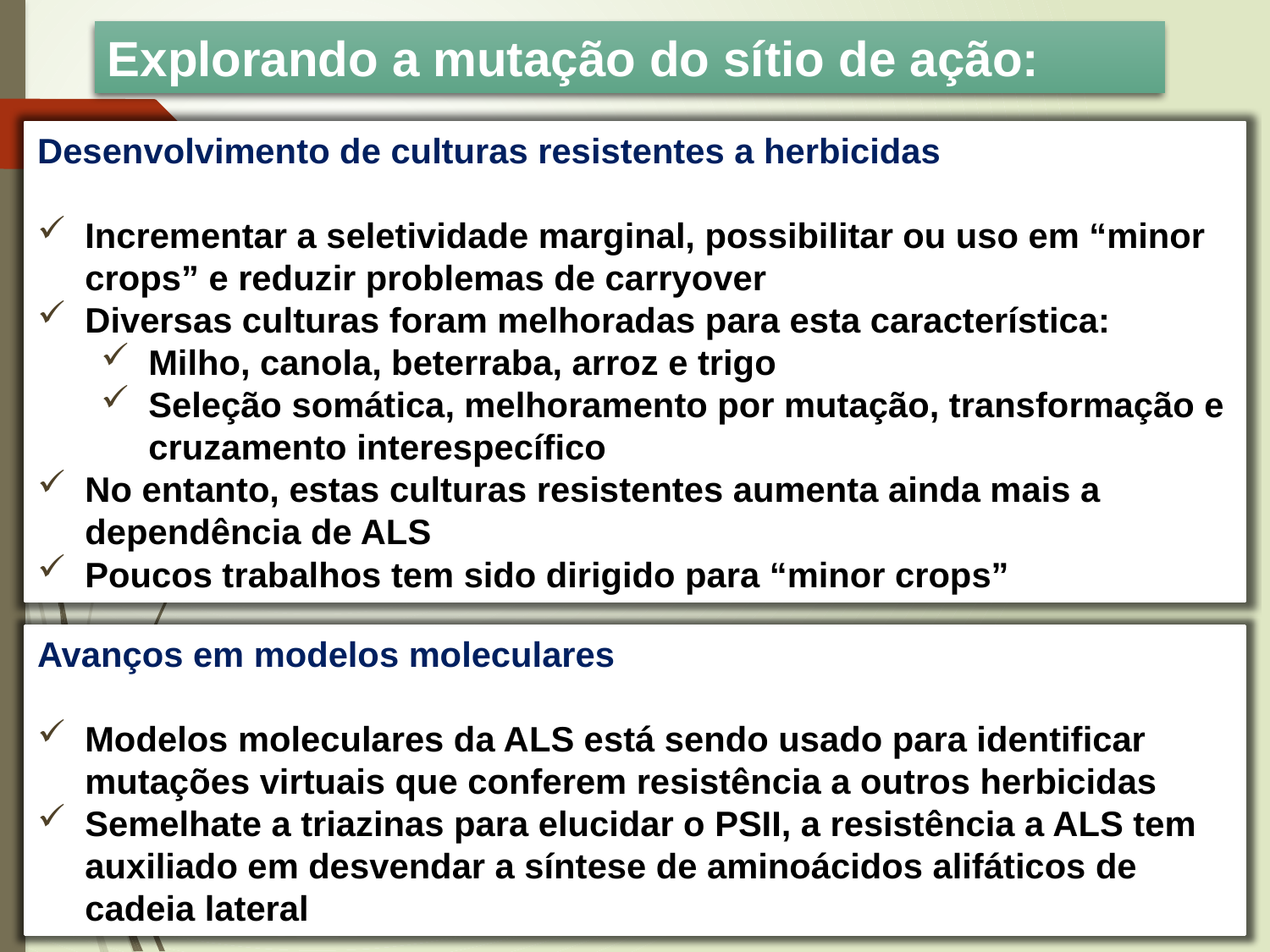

Explorando a mutação do sítio de ação:
Desenvolvimento de culturas resistentes a herbicidas

Incrementar a seletividade marginal, possibilitar ou uso em “minor crops” e reduzir problemas de carryover
Diversas culturas foram melhoradas para esta característica:
Milho, canola, beterraba, arroz e trigo
Seleção somática, melhoramento por mutação, transformação e cruzamento interespecífico
No entanto, estas culturas resistentes aumenta ainda mais a dependência de ALS
Poucos trabalhos tem sido dirigido para “minor crops”
Avanços em modelos moleculares

Modelos moleculares da ALS está sendo usado para identificar mutações virtuais que conferem resistência a outros herbicidas
Semelhate a triazinas para elucidar o PSII, a resistência a ALS tem auxiliado em desvendar a síntese de aminoácidos alifáticos de cadeia lateral